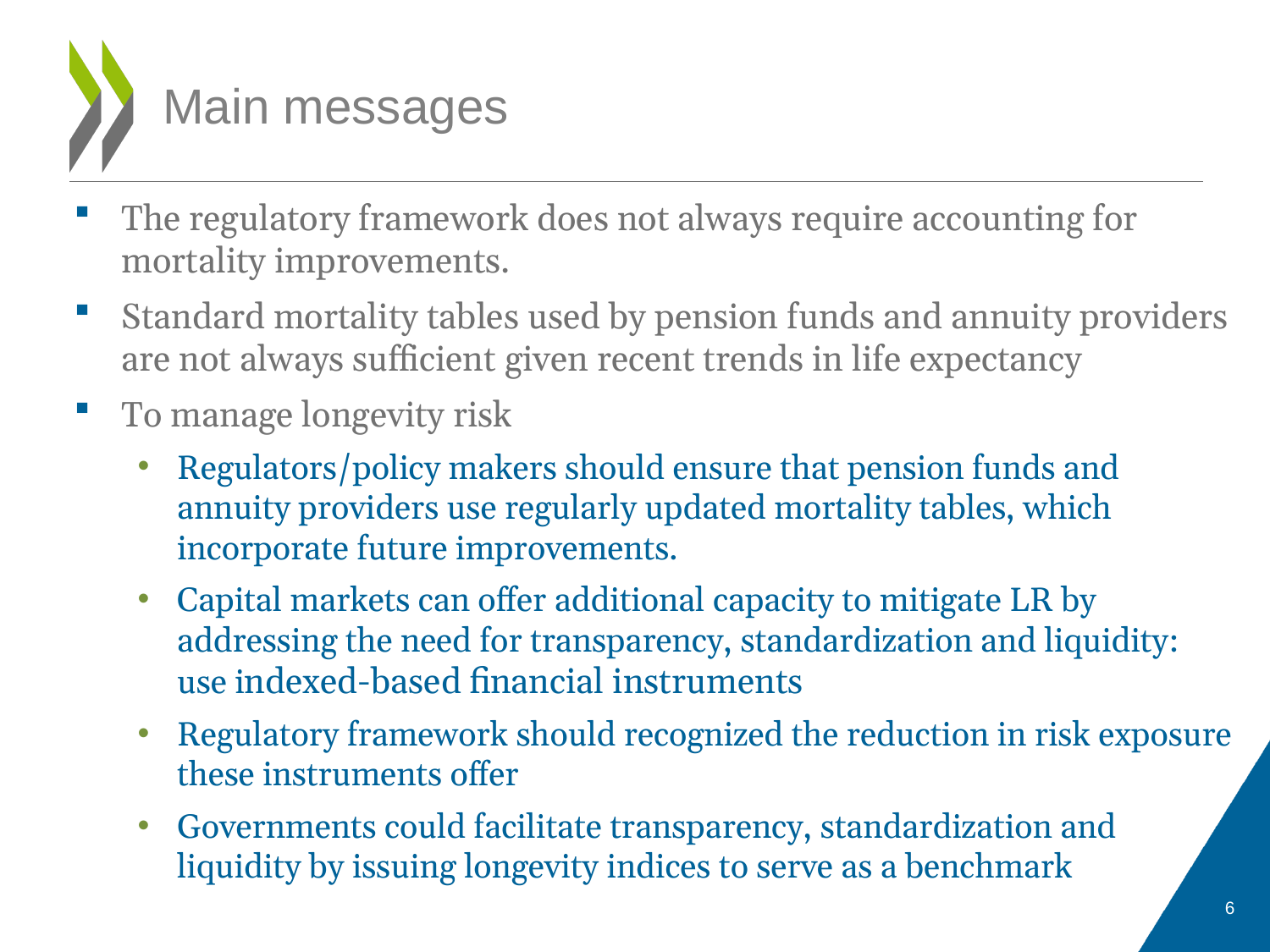

# Main messages
The regulatory framework does not always require accounting for mortality improvements.
Standard mortality tables used by pension funds and annuity providers are not always sufficient given recent trends in life expectancy
To manage longevity risk
Regulators/policy makers should ensure that pension funds and annuity providers use regularly updated mortality tables, which incorporate future improvements.
Capital markets can offer additional capacity to mitigate LR by addressing the need for transparency, standardization and liquidity: use indexed-based financial instruments
Regulatory framework should recognized the reduction in risk exposure these instruments offer
Governments could facilitate transparency, standardization and liquidity by issuing longevity indices to serve as a benchmark

6